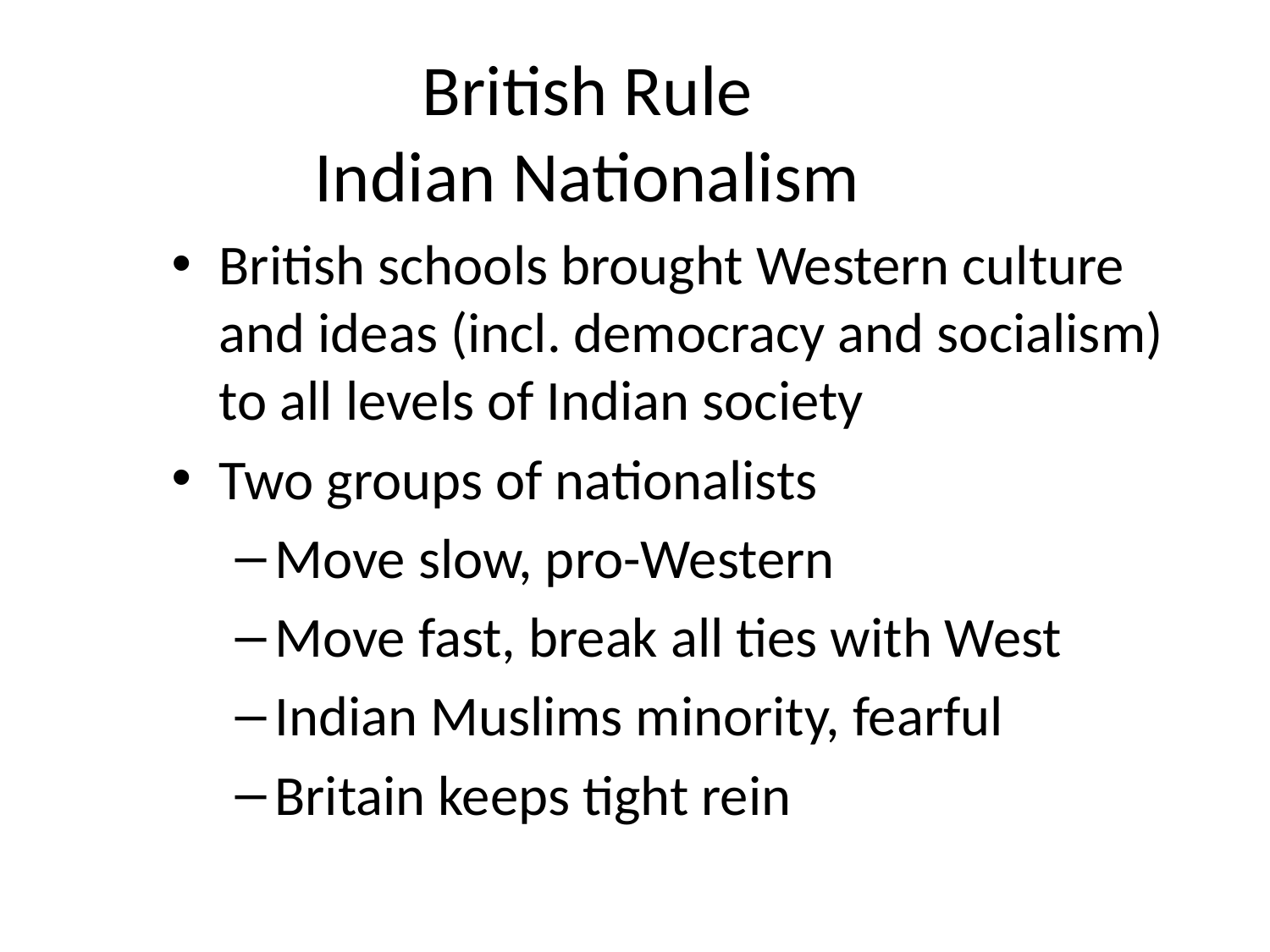

# British Rule Indian Nationalism
British schools brought Western culture and ideas (incl. democracy and socialism) to all levels of Indian society
Two groups of nationalists
Move slow, pro-Western
Move fast, break all ties with West
Indian Muslims minority, fearful
Britain keeps tight rein